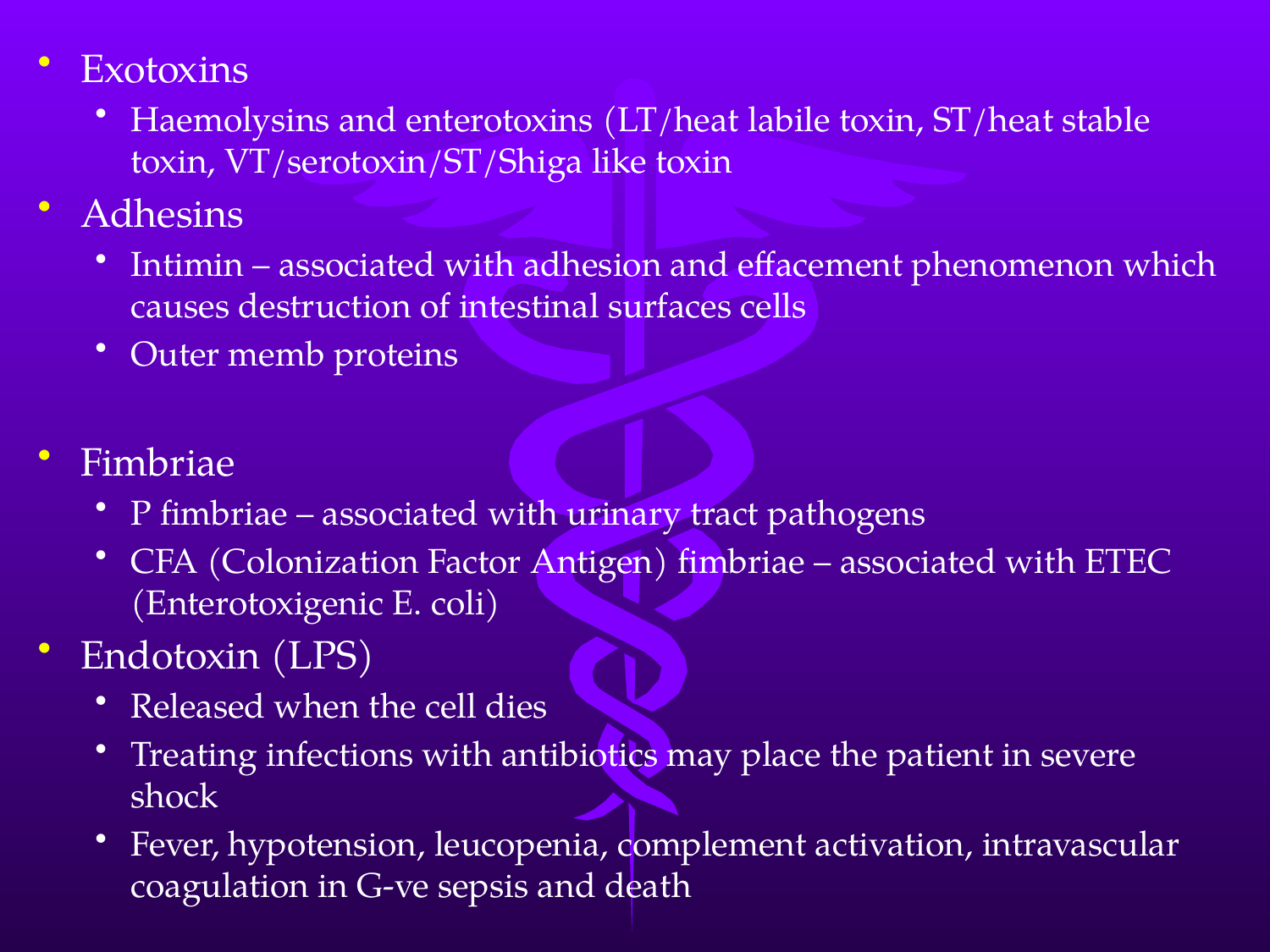

Exotoxins
Haemolysins and enterotoxins (LT/heat labile toxin, ST/heat stable toxin, VT/serotoxin/ST/Shiga like toxin
Adhesins
Intimin – associated with adhesion and effacement phenomenon which causes destruction of intestinal surfaces cells
Outer memb proteins

Fimbriae
P fimbriae – associated with urinary tract pathogens
CFA (Colonization Factor Antigen) fimbriae – associated with ETEC (Enterotoxigenic E. coli)
Endotoxin (LPS)
Released when the cell dies
Treating infections with antibiotics may place the patient in severe shock
Fever, hypotension, leucopenia, complement activation, intravascular coagulation in G-ve sepsis and death